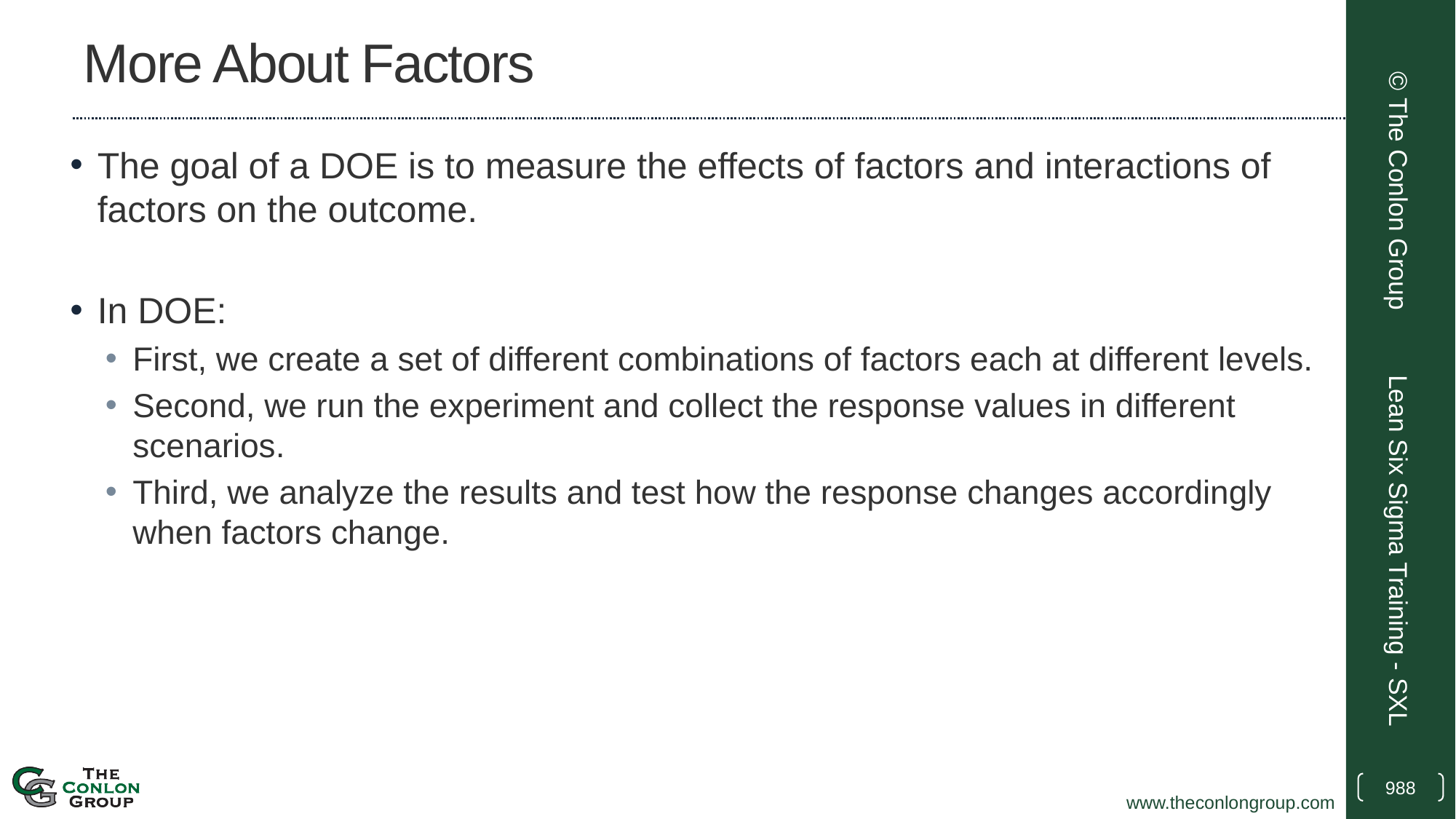

# More About Factors
The goal of a DOE is to measure the effects of factors and interactions of factors on the outcome.

In DOE:
First, we create a set of different combinations of factors each at different levels.
Second, we run the experiment and collect the response values in different scenarios.
Third, we analyze the results and test how the response changes accordingly when factors change.

© The Conlon Group
Lean Six Sigma Training - SXL
988